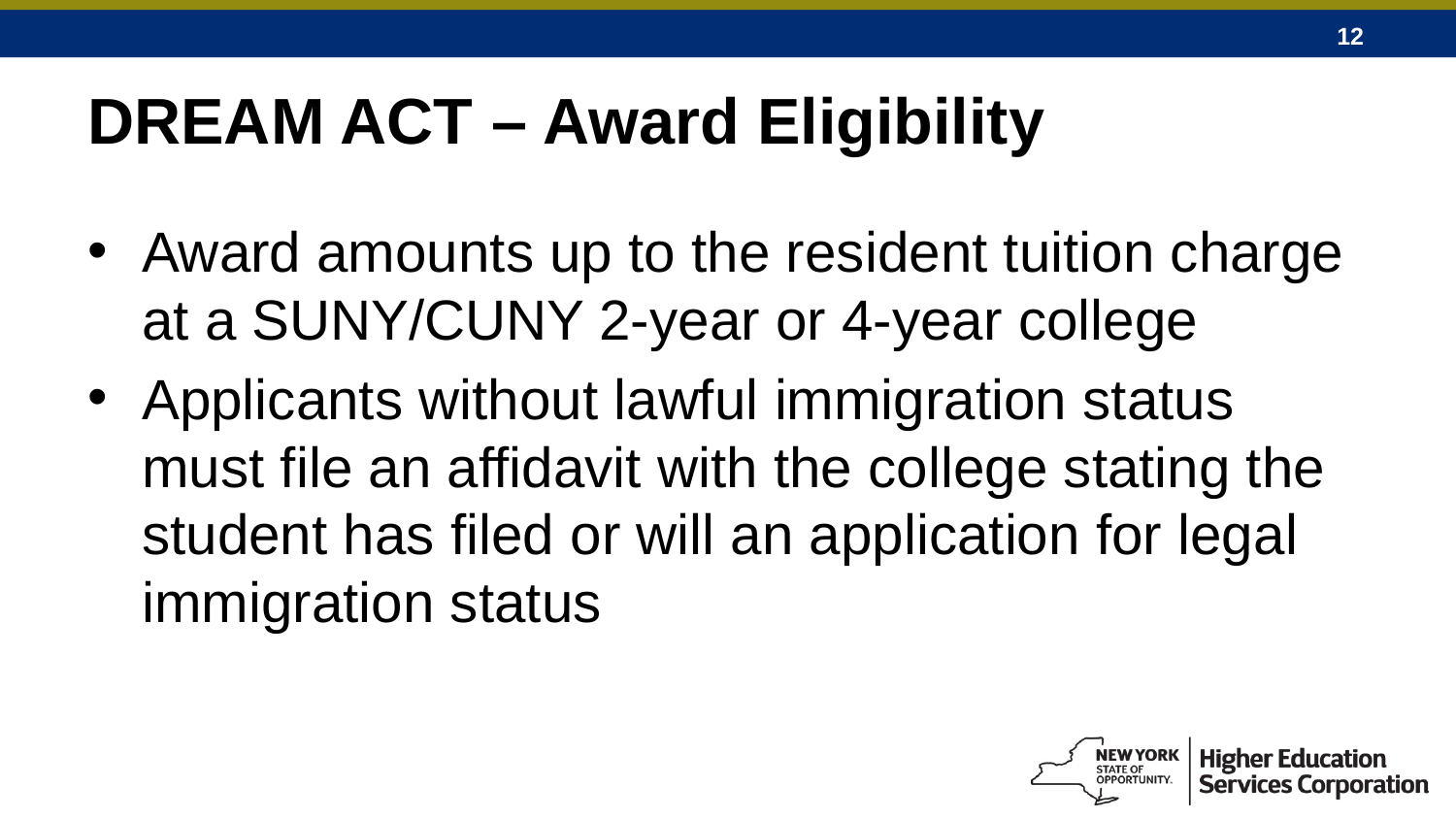

# DREAM ACT – Award Eligibility
Award amounts up to the resident tuition charge at a SUNY/CUNY 2-year or 4-year college
Applicants without lawful immigration status must file an affidavit with the college stating the student has filed or will an application for legal immigration status